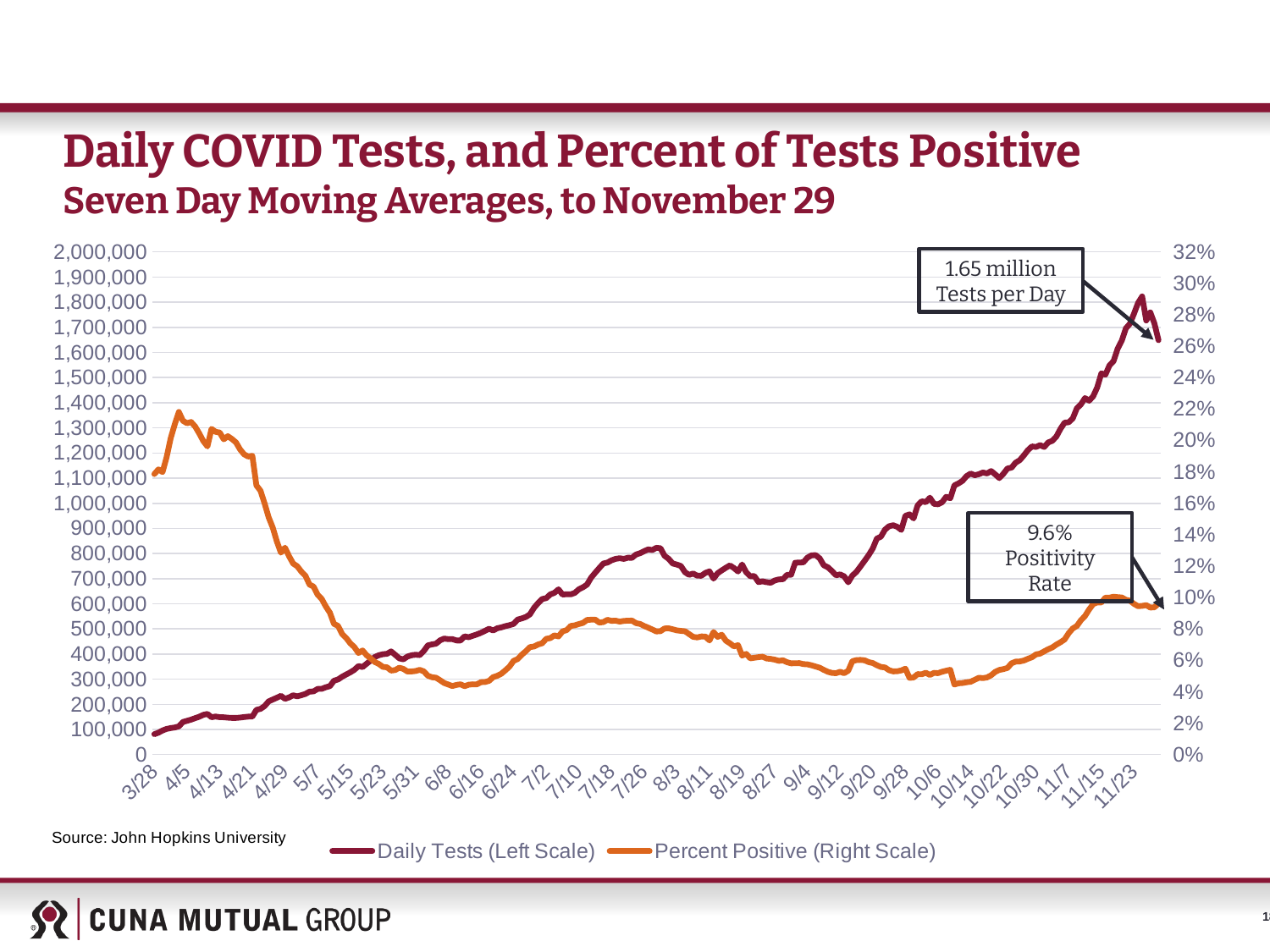

# Daily COVID Tests, and Percent of Tests Positive Seven Day Moving Averages, to November 29

### Chart

| Category | Daily Tests (Left Scale) | Percent Positive (Right Scale) |
|---|---|---|
| 43918 | 81213.28571428571 | 0.1785987525762916 |
| 43919 | 87233.14285714286 | 0.18155962146814578 |
| 43920 | 95849.28571428571 | 0.17985560656246674 |
| 43921 | 102019.71428571429 | 0.1892917200559842 |
| 43922 | 105466.42857142857 | 0.20142867201457673 |
| 43923 | 107900.14285714286 | 0.21030141855529097 |
| 43924 | 112219.28571428571 | 0.2181405622002957 |
| 43925 | 129694.0 | 0.21250088845894727 |
| 43926 | 134271.57142857142 | 0.21095648169163445 |
| 43927 | 139064.0 | 0.2117449581756631 |
| 43928 | 145051.42857142858 | 0.20880829272941964 |
| 43929 | 150618.14285714287 | 0.20445597962753273 |
| 43930 | 158076.2857142857 | 0.19955464626618652 |
| 43931 | 161719.57142857142 | 0.19619538507500692 |
| 43932 | 148547.2857142857 | 0.20733984181897153 |
| 43933 | 151299.0 | 0.2054692224846538 |
| 43934 | 148752.57142857142 | 0.20503192606599993 |
| 43935 | 148399.7142857143 | 0.2006891488014845 |
| 43936 | 146898.85714285713 | 0.2027113391955601 |
| 43937 | 145861.7142857143 | 0.20093633271361572 |
| 43938 | 145903.2857142857 | 0.1987305925186387 |
| 43939 | 147167.14285714287 | 0.1942521992249346 |
| 43940 | 149311.85714285713 | 0.19111055864005586 |
| 43941 | 150955.42857142858 | 0.18972214010483163 |
| 43942 | 151107.14285714287 | 0.19021067316015428 |
| 43943 | 177750.14285714287 | 0.17138313108650302 |
| 43944 | 181894.7142857143 | 0.16796296148469292 |
| 43945 | 192919.42857142858 | 0.15988597629144088 |
| 43946 | 211536.0 | 0.15106597952953846 |
| 43947 | 219015.7142857143 | 0.14453488147003085 |
| 43948 | 226117.42857142858 | 0.13569213813581074 |
| 43949 | 233800.2857142857 | 0.12851506323985046 |
| 43950 | 221674.85714285713 | 0.13169557752477576 |
| 43951 | 227388.85714285713 | 0.126289823688189 |
| 43952 | 235870.14285714287 | 0.12158633483887975 |
| 43953 | 231717.85714285713 | 0.11988809102681938 |
| 43954 | 236035.85714285713 | 0.11649064300398397 |
| 43955 | 241186.7142857143 | 0.11386554287811491 |
| 43956 | 250452.0 | 0.10824202732794189 |
| 43957 | 251341.7142857143 | 0.10691145516419576 |
| 43958 | 261175.42857142858 | 0.10178688011302839 |
| 43959 | 261550.2857142857 | 0.0990315117665662 |
| 43960 | 267911.0 | 0.0943117908329431 |
| 43961 | 272170.4285714286 | 0.09028279249850417 |
| 43962 | 293694.28571428574 | 0.08319890417613542 |
| 43963 | 298992.0 | 0.08187817590989802 |
| 43964 | 309593.14285714284 | 0.07674789784614179 |
| 43965 | 318511.71428571426 | 0.07420740545348134 |
| 43966 | 327150.71428571426 | 0.07081872666992868 |
| 43967 | 337223.71428571426 | 0.0684090861330419 |
| 43968 | 352198.5714285714 | 0.06463833992291089 |
| 43969 | 348282.85714285716 | 0.06627510921372441 |
| 43970 | 361537.71428571426 | 0.06320507361578558 |
| 43971 | 374126.0 | 0.06119552805652429 |
| 43972 | 388089.5714285714 | 0.05891830876416159 |
| 43973 | 395341.71428571426 | 0.05764168476650851 |
| 43974 | 399324.5714285714 | 0.055805510410285544 |
| 43975 | 400803.28571428574 | 0.055570148271769 |
| 43976 | 410499.71428571426 | 0.05347054883082406 |
| 43977 | 396870.14285714284 | 0.053812927045185144 |
| 43978 | 382766.4285714286 | 0.05531143766660613 |
| 43979 | 378859.4285714286 | 0.0545414040246487 |
| 43980 | 390022.4285714286 | 0.05286330878947686 |
| 43981 | 395130.14285714284 | 0.052927965586852546 |
| 43982 | 397225.28571428574 | 0.053202419169385215 |
| 43983 | 395759.4285714286 | 0.053920795083913134 |
| 43984 | 411861.4285714286 | 0.05297434464339561 |
| 43985 | 434473.0 | 0.05021310829129179 |
| 43986 | 438260.71428571426 | 0.04923964705457532 |
| 43987 | 440981.5714285714 | 0.048932223640356765 |
| 43988 | 454481.14285714284 | 0.04730388157533945 |
| 43989 | 461590.85714285716 | 0.04553094666571518 |
| 43990 | 459136.4285714286 | 0.04460819914988525 |
| 43991 | 459290.4285714286 | 0.043635296886210394 |
| 43992 | 453902.5714285714 | 0.04434539039253471 |
| 43993 | 453684.14285714284 | 0.044737817808555555 |
| 43994 | 470377.0 | 0.04353083196038837 |
| 43995 | 466973.71428571426 | 0.044478474814433865 |
| 43996 | 472585.28571428574 | 0.04474108220137752 |
| 43997 | 477966.0 | 0.04470029560781301 |
| 43998 | 484366.71428571426 | 0.04606161019401731 |
| 43999 | 492408.28571428574 | 0.046161797530525225 |
| 44000 | 500513.71428571426 | 0.04692958151191645 |
| 44001 | 493494.71428571426 | 0.04927410053558431 |
| 44002 | 502464.28571428574 | 0.05015490979807862 |
| 44003 | 506161.14285714284 | 0.05148848806232287 |
| 44004 | 510988.85714285716 | 0.05365052912523982 |
| 44005 | 514873.14285714284 | 0.056036994643362606 |
| 44006 | 519717.71428571426 | 0.0596531919085616 |
| 44007 | 536997.0 | 0.06079552312847107 |
| 44008 | 541676.2857142857 | 0.06352750487116647 |
| 44009 | 547415.0 | 0.06578951561392563 |
| 44010 | 557815.0 | 0.06840413805520076 |
| 44011 | 583560.5714285715 | 0.06878470074152992 |
| 44012 | 602466.8571428572 | 0.0700559880262624 |
| 44013 | 618764.5714285715 | 0.0708432612360349 |
| 44014 | 622360.0 | 0.07369270295582257 |
| 44015 | 637246.0 | 0.07412938103147705 |
| 44016 | 643358.1428571428 | 0.07587028560745844 |
| 44017 | 657294.1428571428 | 0.07522857401738352 |
| 44018 | 636490.8571428572 | 0.07843364130522794 |
| 44019 | 638023.4285714285 | 0.07921862431914664 |
| 44020 | 637425.7142857143 | 0.08189995046060868 |
| 44021 | 643244.8571428572 | 0.0822452975162288 |
| 44022 | 657510.1428571428 | 0.08309208424708758 |
| 44023 | 665549.1428571428 | 0.08380319504389566 |
| 44024 | 676531.1428571428 | 0.08569148856524009 |
| 44025 | 704013.2857142857 | 0.08587640049301104 |
| 44026 | 723326.2857142857 | 0.08589280733325146 |
| 44027 | 742311.2857142857 | 0.0840380423643963 |
| 44028 | 760099.0 | 0.084330954129577 |
| 44029 | 763897.0 | 0.08576444175222121 |
| 44030 | 772923.8571428572 | 0.08510285065373473 |
| 44031 | 778664.4285714285 | 0.08522356555695042 |
| 44032 | 781155.7142857143 | 0.08462803446335462 |
| 44033 | 778336.5714285715 | 0.08508017764327487 |
| 44034 | 783123.0 | 0.08524057126968045 |
| 44035 | 782670.8571428572 | 0.08530041714542388 |
| 44036 | 795877.4285714285 | 0.08367704194367552 |
| 44037 | 801014.1428571428 | 0.08316761773190622 |
| 44038 | 809200.2857142857 | 0.08186104692037387 |
| 44039 | 816318.1428571428 | 0.0807665249232965 |
| 44040 | 813888.8571428572 | 0.07960329708157475 |
| 44041 | 822470.0 | 0.07836728140071385 |
| 44042 | 820824.4285714285 | 0.0785444226779078 |
| 44043 | 790698.4285714285 | 0.0802860931548761 |
| 44044 | 778653.8571428572 | 0.08037623893020715 |
| 44045 | 760095.4285714285 | 0.07974304754988511 |
| 44046 | 755931.1428571428 | 0.07906737974804955 |
| 44047 | 750231.0 | 0.07873661787938517 |
| 44048 | 725689.7142857143 | 0.07848047326838317 |
| 44049 | 715096.2857142857 | 0.07674482873509013 |
| 44050 | 720367.8571428572 | 0.0749323574760121 |
| 44051 | 711656.2857142857 | 0.07457336281753735 |
| 44052 | 711487.0 | 0.07519641026094116 |
| 44053 | 722679.2857142857 | 0.07513861548744927 |
| 44054 | 728828.0 | 0.07264451246259639 |
| 44055 | 700144.4285714285 | 0.07802440347105837 |
| 44056 | 721531.7142857143 | 0.07489803368973735 |
| 44057 | 732599.4285714285 | 0.07628310694020397 |
| 44058 | 743137.2857142857 | 0.07253259530122581 |
| 44059 | 752497.7142857143 | 0.07081523443414613 |
| 44060 | 742245.7142857143 | 0.068879101834402 |
| 44061 | 728416.5714285715 | 0.0696358305921393 |
| 44062 | 756219.4285714285 | 0.06301963193225531 |
| 44063 | 725153.8571428572 | 0.0640670419691006 |
| 44064 | 709307.7142857143 | 0.061258699225516265 |
| 44065 | 710318.7142857143 | 0.061616000598808514 |
| 44066 | 686379.8571428572 | 0.06200479797993482 |
| 44067 | 689083.2857142857 | 0.062307622965266145 |
| 44068 | 685726.2857142857 | 0.06115721538789853 |
| 44069 | 683619.4285714285 | 0.06088509633526572 |
| 44070 | 692794.2857142857 | 0.06043620536536732 |
| 44071 | 696885.7142857143 | 0.05966355210421272 |
| 44072 | 697497.5714285715 | 0.060007103718125884 |
| 44073 | 714952.8571428572 | 0.058808252644539996 |
| 44074 | 715478.5714285715 | 0.05805893437885218 |
| 44075 | 763227.0 | 0.05812960723351068 |
| 44076 | 763836.0 | 0.058239211495369654 |
| 44077 | 764865.0 | 0.05757613230859142 |
| 44078 | 783556.1428571428 | 0.05744366481056202 |
| 44079 | 792594.5714285715 | 0.056841284380022374 |
| 44080 | 793501.4285714285 | 0.05607228355465713 |
| 44081 | 780581.1428571428 | 0.055264433886440326 |
| 44082 | 753055.1428571428 | 0.0539391040379941 |
| 44083 | 745232.5714285715 | 0.0526847658912882 |
| 44084 | 730305.4285714285 | 0.051995391141720936 |
| 44085 | 713165.7142857143 | 0.05179545980269356 |
| 44086 | 716701.2857142857 | 0.052681165707179 |
| 44087 | 709325.1428571428 | 0.05179380895980913 |
| 44088 | 685432.8571428572 | 0.05337774957997373 |
| 44089 | 712222.0 | 0.05944331716172676 |
| 44090 | 726822.1428571428 | 0.06012973485581587 |
| 44091 | 748607.0 | 0.06025618693532032 |
| 44092 | 770847.1428571428 | 0.059994153112825584 |
| 44093 | 793550.0 | 0.058852495644513565 |
| 44094 | 819827.5714285715 | 0.05827389172284841 |
| 44095 | 859542.2857142857 | 0.05688671468046672 |
| 44096 | 867171.5714285715 | 0.05576815205019353 |
| 44097 | 895195.8571428572 | 0.05546203584513316 |
| 44098 | 908447.8571428572 | 0.05371141922098923 |
| 44099 | 912594.0 | 0.05294783543176189 |
| 44100 | 906343.2857142857 | 0.053039717842230834 |
| 44101 | 893932.1428571428 | 0.053552418081238215 |
| 44102 | 949952.5714285715 | 0.05466581557409062 |
| 44103 | 955884.2857142857 | 0.04882801523377489 |
| 44104 | 939615.2857142857 | 0.04902868525713771 |
| 44105 | 991565.1428571428 | 0.051237209705868904 |
| 44106 | 1008050.2857142857 | 0.05109473989966545 |
| 44107 | 1004199.4285714285 | 0.05212302246506644 |
| 44108 | 1022240.0 | 0.0506478294611328 |
| 44109 | 997637.0 | 0.05203022814988296 |
| 44110 | 995914.4285714285 | 0.05184496166267273 |
| 44111 | 1004361.1428571428 | 0.05276425305991949 |
| 44112 | 1025790.8571428572 | 0.05338615398589945 |
| 44113 | 1019984.0 | 0.053975415277157435 |
| 44114 | 1071075.7142857143 | 0.044576013700512035 |
| 44115 | 1078831.5714285714 | 0.045369719435881764 |
| 44116 | 1089324.4285714286 | 0.045577658813699864 |
| 44117 | 1108438.4285714286 | 0.046045859367921584 |
| 44118 | 1118138.142857143 | 0.04637211323364465 |
| 44119 | 1111396.0 | 0.04764741177504945 |
| 44120 | 1115573.7142857143 | 0.04890539345802339 |
| 44121 | 1122436.857142857 | 0.04866948926684772 |
| 44122 | 1118521.5714285714 | 0.04908647907805853 |
| 44123 | 1128079.5714285714 | 0.05045958637416282 |
| 44124 | 1114918.0 | 0.05261386295417497 |
| 44125 | 1100367.4285714286 | 0.05388355993296784 |
| 44126 | 1116980.0 | 0.054365725949818776 |
| 44127 | 1138194.142857143 | 0.05515001897115468 |
| 44128 | 1141916.7142857143 | 0.058097431924294694 |
| 44129 | 1161290.4285714286 | 0.05915303825190524 |
| 44130 | 1171353.0 | 0.05927919008433593 |
| 44131 | 1190205.5714285714 | 0.05986276800442277 |
| 44132 | 1211075.2857142857 | 0.06095209133512639 |
| 44133 | 1226230.5714285714 | 0.06195863420699021 |
| 44134 | 1223863.5714285714 | 0.06376481038677864 |
| 44135 | 1231361.2857142857 | 0.06427532177222213 |
| 44136 | 1223949.57 | 0.06571022 |
| 44137 | 1242040.57 | 0.06707016 |
| 44138 | 1248488.71 | 0.06822088 |
| 44139 | 1265842.43 | 0.07004268 |
| 44140 | 1296209.43 | 0.07150531 |
| 44141 | 1320695.29 | 0.07326704 |
| 44142 | 1322229.43 | 0.07727727 |
| 44143 | 1337452.71 | 0.08026634 |
| 44144 | 1377547.57 | 0.0818525 |
| 44145 | 1393485.71 | 0.08552018 |
| 44146 | 1418451.29 | 0.08818773 |
| 44147 | 1407979.86 | 0.09233117 |
| 44148 | 1425359.29 | 0.09576964 |
| 44149 | 1461149.71 | 0.0968863 |
| 44150 | 1516530.43 | 0.0967903 |
| 44151 | 1511612.29 | 0.0998871 |
| 44152 | 1548393.86 | 0.09987068 |
| 44153 | 1565781.57 | 0.10051101 |
| 44154 | 1615094.86 | 0.10016899 |
| 44155 | 1646794.43 | 0.10003643 |
| 44156 | 1695713.43 | 0.09851311 |
| 44157 | 1714216.0 | 0.09798332 |
| 44158 | 1754091.29 | 0.09592749 |
| 44159 | 1796718.71 | 0.09446975 |
| 44160 | 1822669.29 | 0.09466297 |
| 44161 | 1726841.86 | 0.09513858 |
| 44162 | 1759249.29 | 0.09356255 |
| 44163 | 1715548.57 | 0.0937586 |
| 44164 | 1648790.14 | 0.09611203 |
1.65 million
Tests per Day
9.6% Positivity Rate